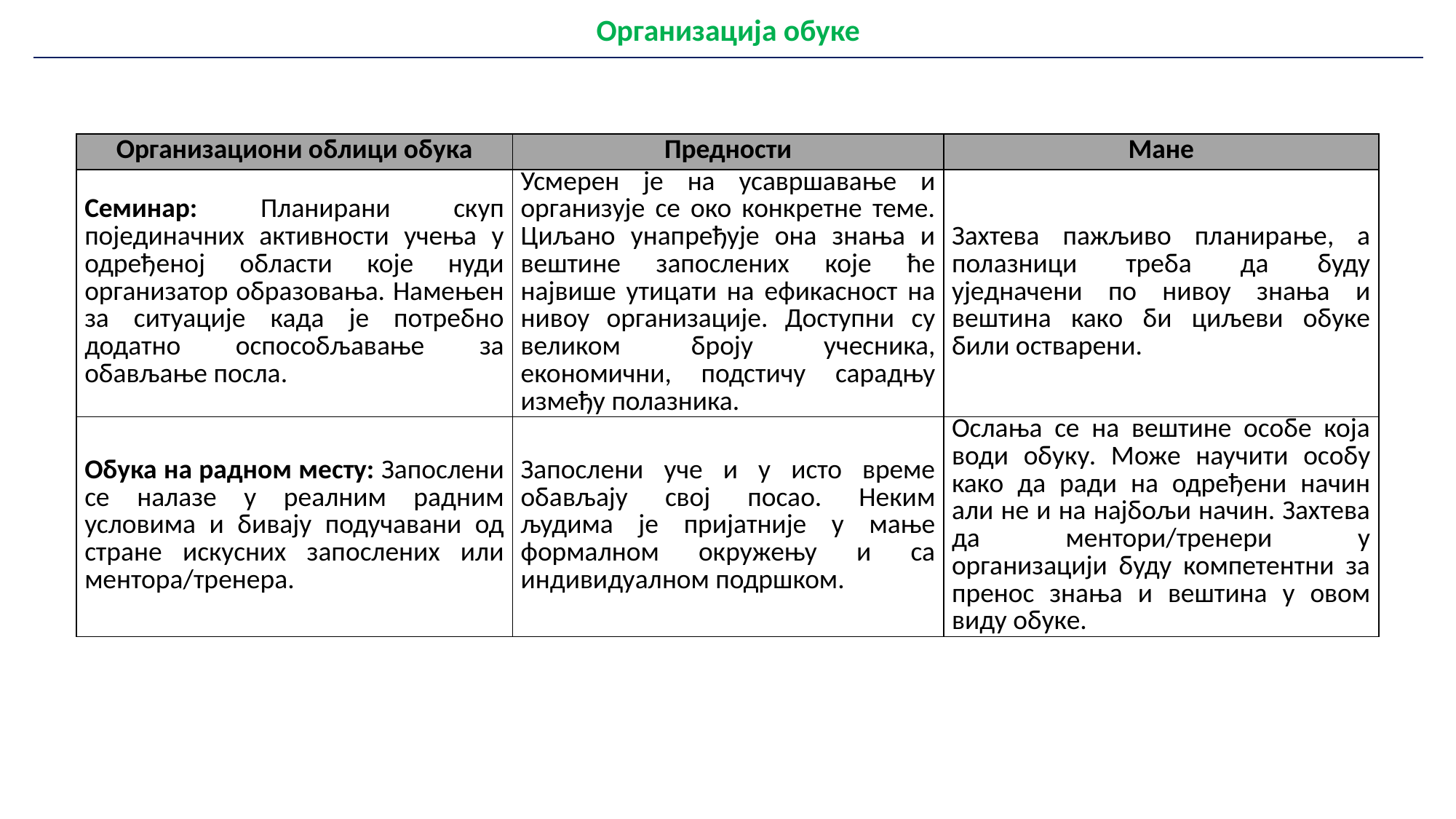

| Организација обуке |
| --- |
| Организациони облици обука | Предности | Мане |
| --- | --- | --- |
| Семинар: Планирани скуп појединачних активности учења у одређеној области које нуди организатор образовања. Намењен за ситуације када је потребно додатно оспособљавање за обављање посла. | Усмерен је на усавршавање и организује се око конкретне теме. Циљано унапређује она знања и вештине запослених које ће највише утицати на ефикасност на нивоу организације. Доступни су великом броју учесника, економични, подстичу сарадњу између полазника. | Захтева пажљиво планирање, а полазници треба да буду уједначени по нивоу знања и вештина како би циљеви обуке били остварени. |
| Обука на радном месту: Запослени се налазе у реалним радним условима и бивају подучавани од стране искусних запослених или ментора/тренера. | Запослени уче и у исто време обављају свој посао. Неким људима је пријатније у мање формалном окружењу и са индивидуалном подршком. | Ослања се на вештине особе која води обуку. Може научити особу како да ради на одређени начин али не и на најбољи начин. Захтева да ментори/тренери у организацији буду компетентни за пренос знања и вештина у овом виду обуке. |